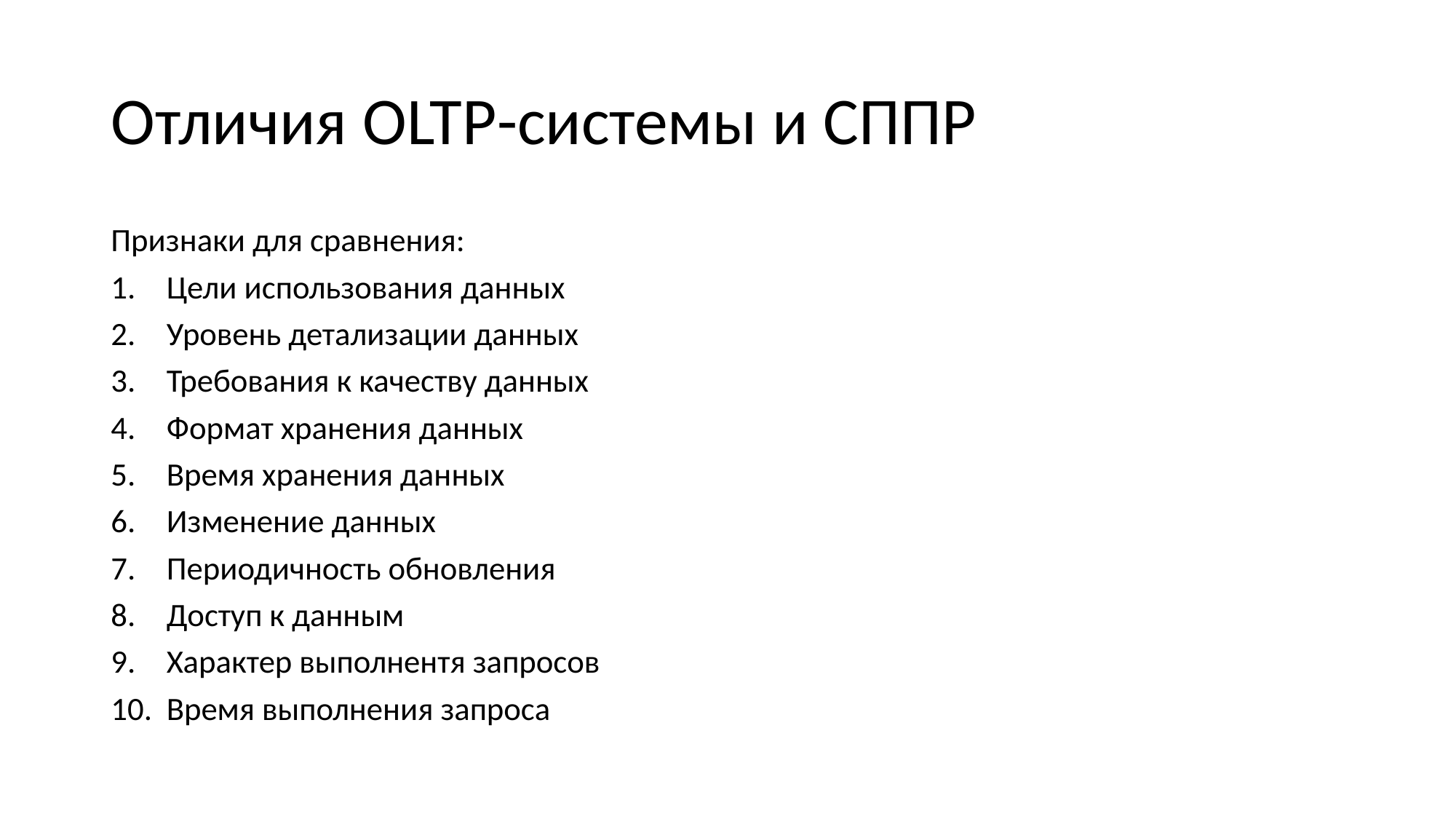

# Отличия OLTP-системы и СППР
Признаки для сравнения:
Цели использования данных
Уровень детализации данных
Требования к качеству данных
Формат хранения данных
Время хранения данных
Изменение данных
Периодичность обновления
Доступ к данным
Характер выполнентя запросов
Время выполнения запроса